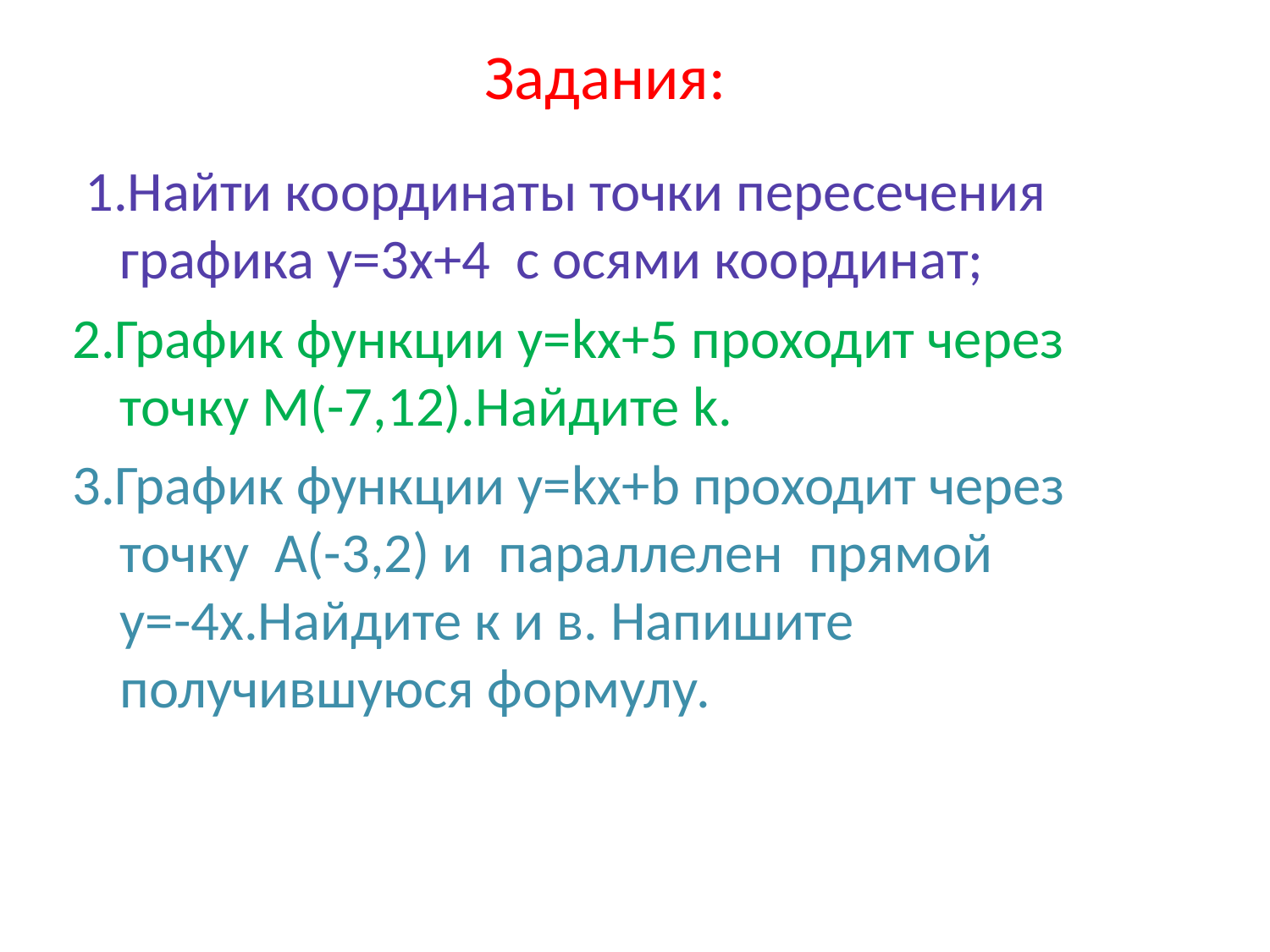

# Задания:
 1.Найти координаты точки пересечения графика у=3х+4  с осями координат;
2.График функции у=kх+5 проходит через точку М(-7,12).Найдите k.
3.График функции у=kх+b проходит через точку  А(-3,2) и  параллелен  прямой          у=-4х.Найдите к и в. Напишите получившуюся формулу.